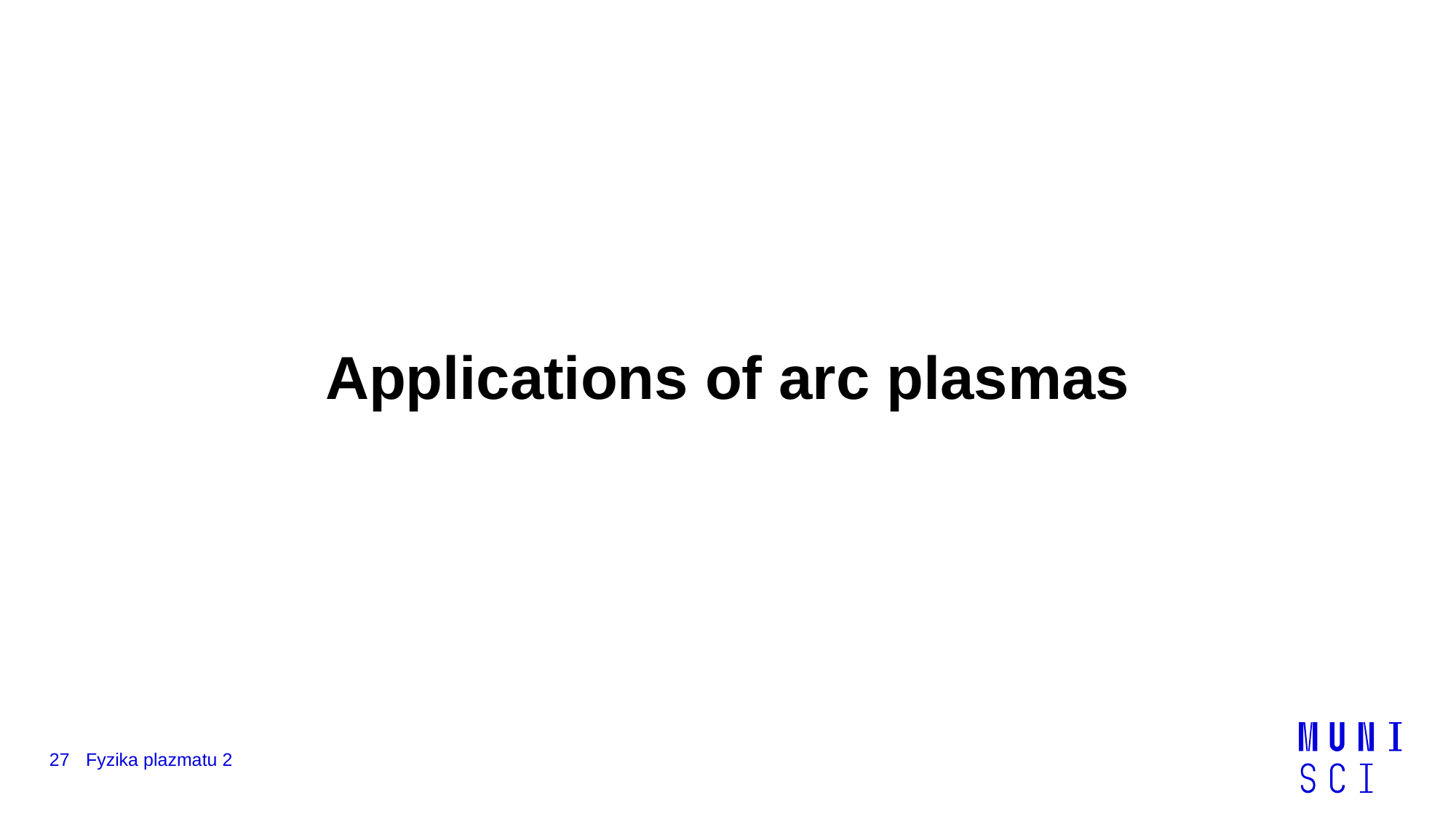

Applications of arc plasmas
27
Fyzika plazmatu 2